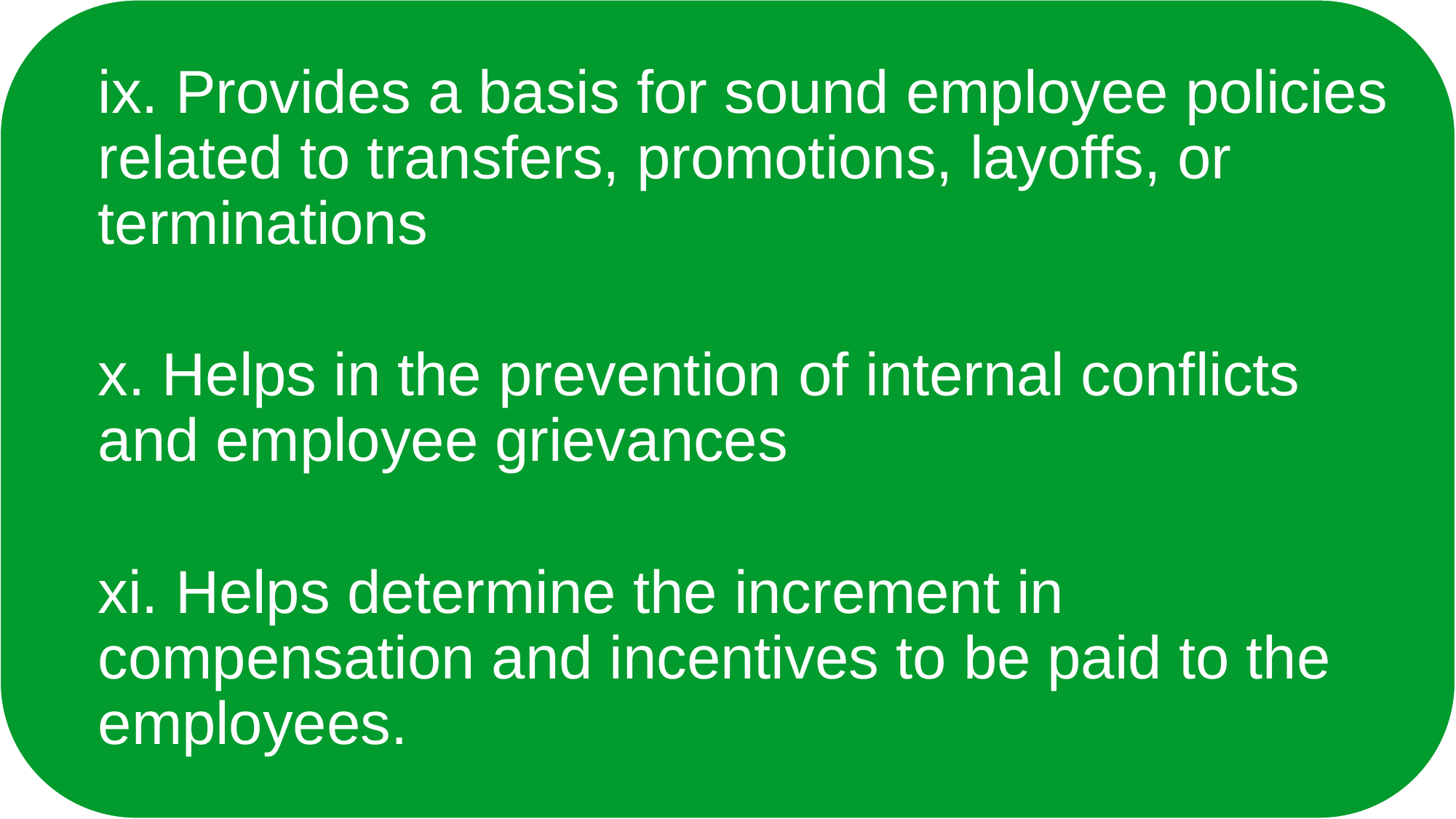

ix. Provides a basis for sound employee policies related to transfers, promotions, layoffs, or terminations
x. Helps in the prevention of internal conflicts and employee grievances
xi. Helps determine the increment in compensation and incentives to be paid to the employees.